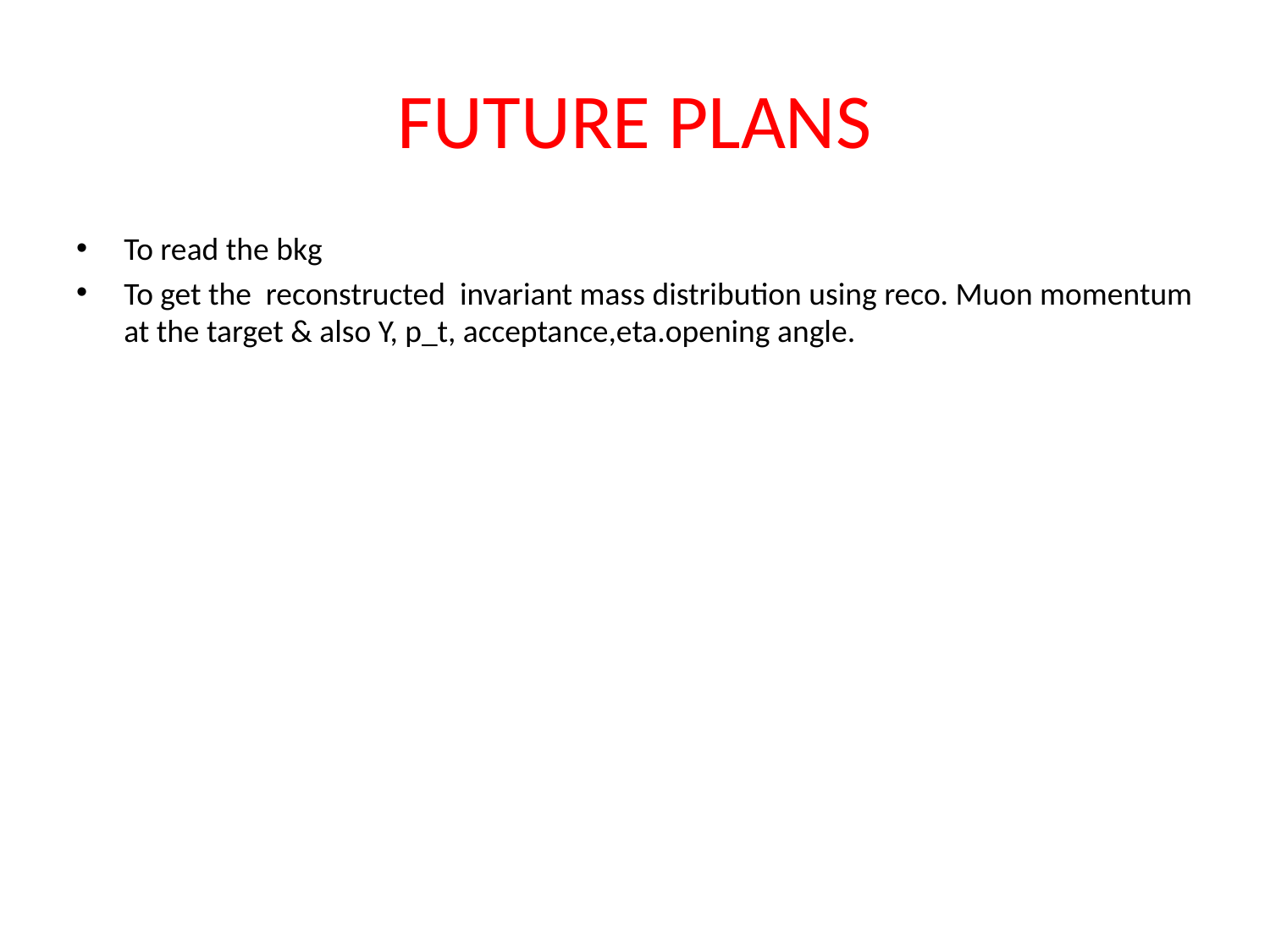

# FUTURE PLANS
To read the bkg
To get the  reconstructed  invariant mass distribution using reco. Muon momentum at the target & also Y, p_t, acceptance,eta.opening angle.